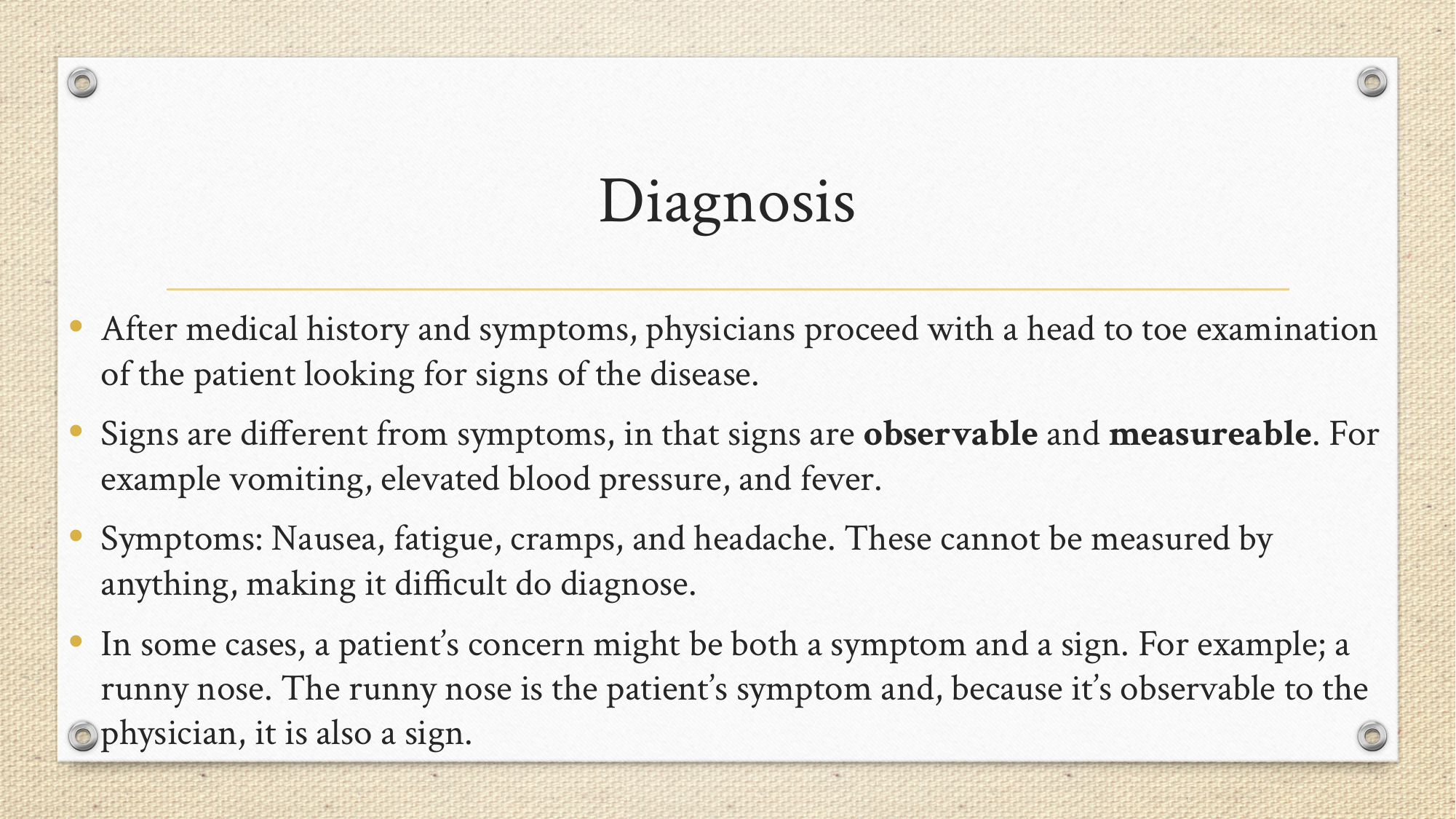

# Diagnosis
After medical history and symptoms, physicians proceed with a head to toe examination of the patient looking for signs of the disease.
Signs are different from symptoms, in that signs are observable and measureable. For example vomiting, elevated blood pressure, and fever.
Symptoms: Nausea, fatigue, cramps, and headache. These cannot be measured by anything, making it difficult do diagnose.
In some cases, a patient’s concern might be both a symptom and a sign. For example; a runny nose. The runny nose is the patient’s symptom and, because it’s observable to the physician, it is also a sign.